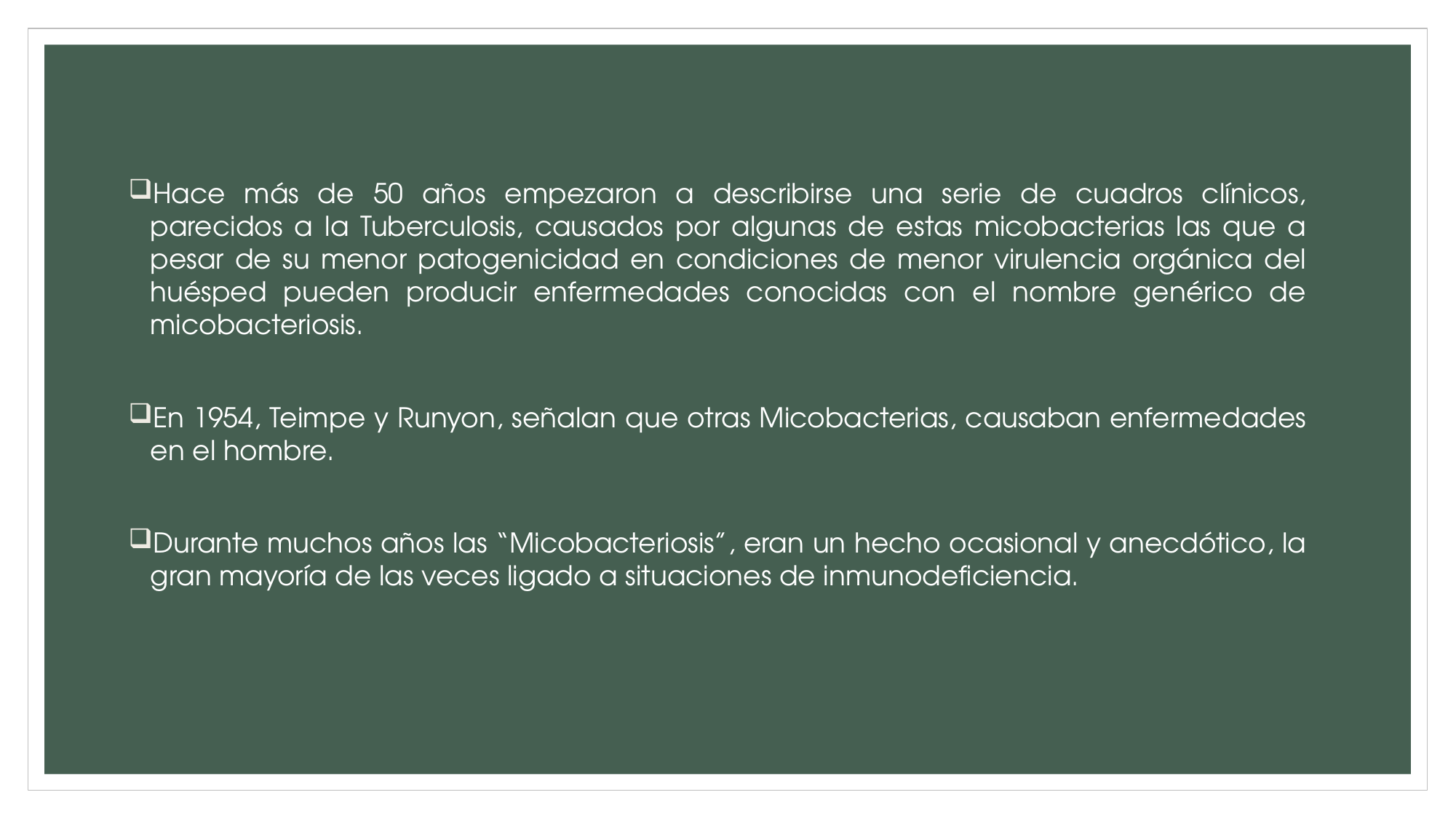

Hace más de 50 años empezaron a describirse una serie de cuadros clínicos, parecidos a la Tuberculosis, causados por algunas de estas micobacterias las que a pesar de su menor patogenicidad en condiciones de menor virulencia orgánica del huésped pueden producir enfermedades conocidas con el nombre genérico de micobacteriosis.

En 1954, Teimpe y Runyon, señalan que otras Micobacterias, causaban enfermedades en el hombre.

Durante muchos años las “Micobacteriosis”, eran un hecho ocasional y anecdótico, la gran mayoría de las veces ligado a situaciones de inmunodeficiencia.